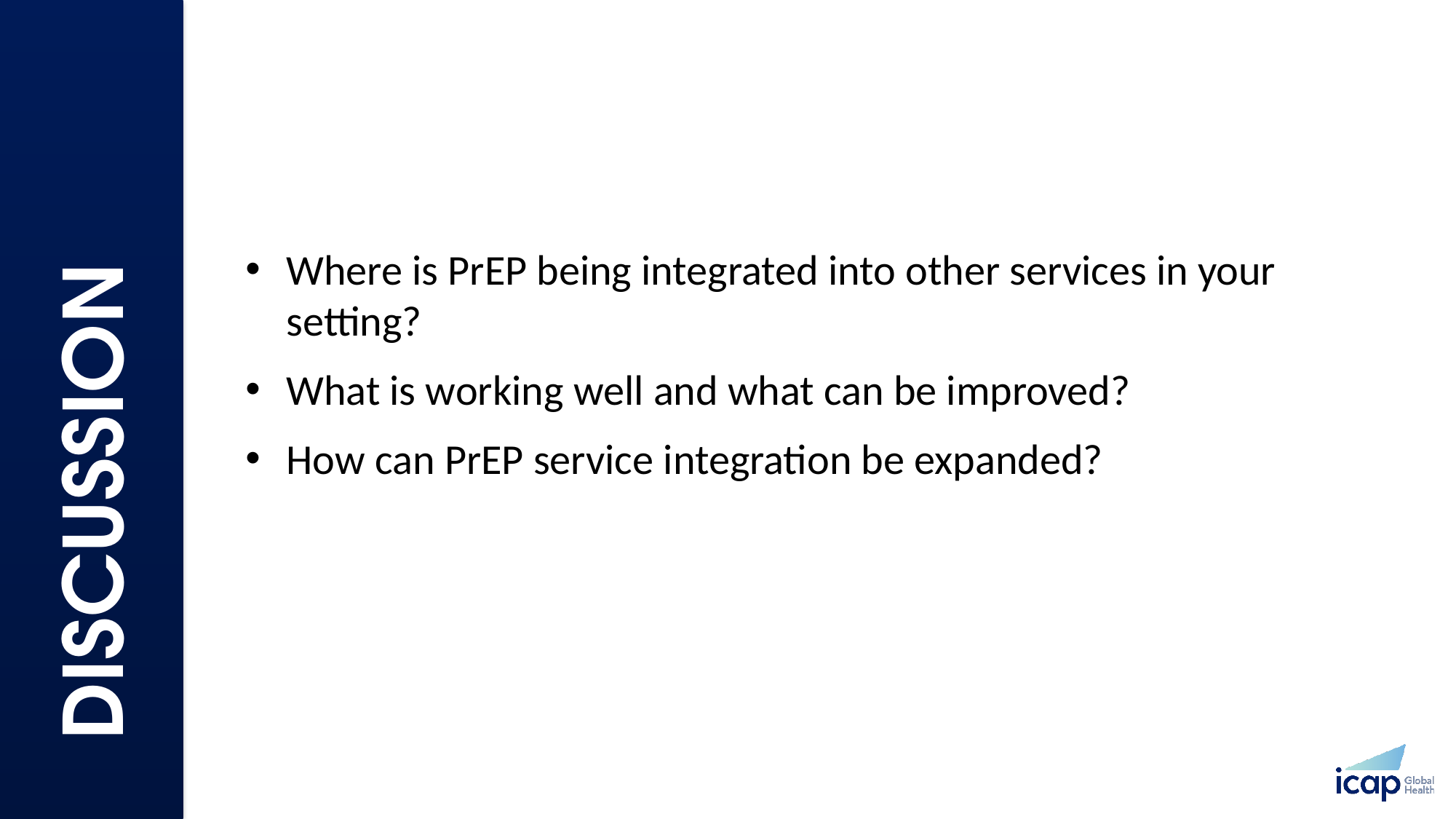

Where is PrEP being integrated into other services in your setting?​
What is working well and what can be improved? ​
How can PrEP service integration be expanded? ​

DISCUSSION​